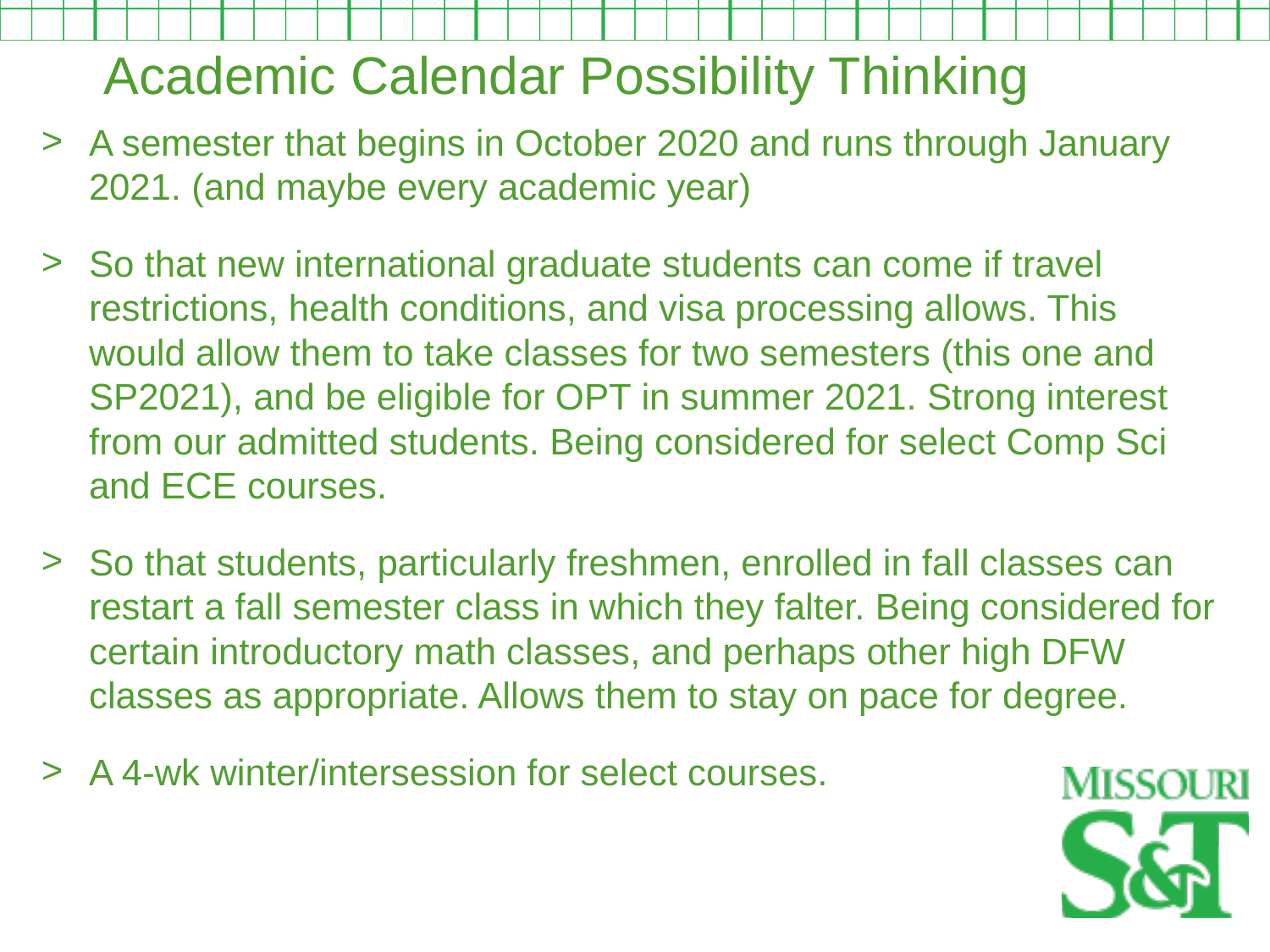

Academic Calendar Possibility Thinking
A semester that begins in October 2020 and runs through January 2021. (and maybe every academic year)

So that new international graduate students can come if travel restrictions, health conditions, and visa processing allows. This would allow them to take classes for two semesters (this one and SP2021), and be eligible for OPT in summer 2021. Strong interest from our admitted students. Being considered for select Comp Sci and ECE courses.

So that students, particularly freshmen, enrolled in fall classes can restart a fall semester class in which they falter. Being considered for certain introductory math classes, and perhaps other high DFW classes as appropriate. Allows them to stay on pace for degree.

A 4-wk winter/intersession for select courses.